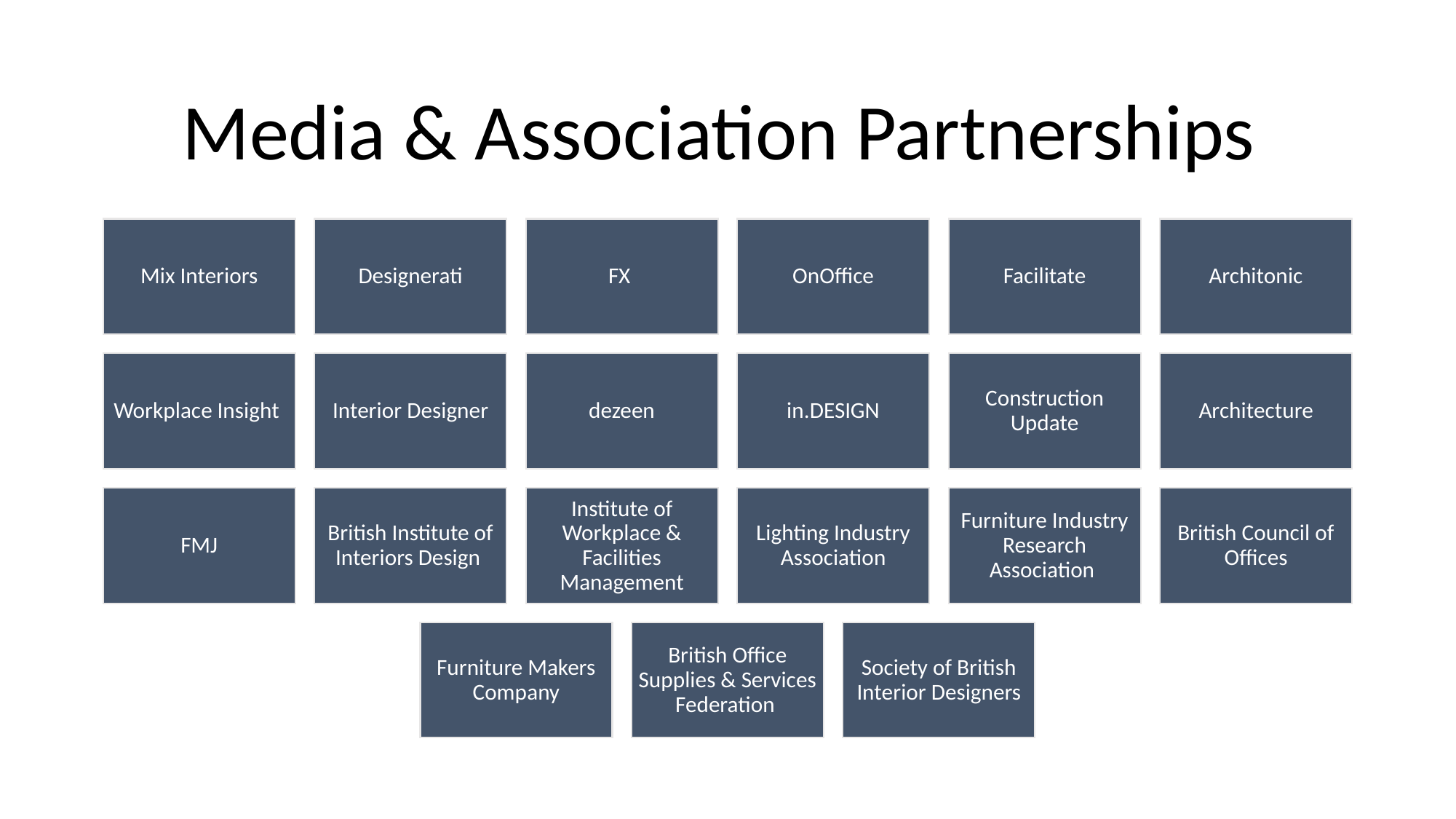

# Media & Association Partnerships
Mix Interiors
Designerati
FX
OnOffice
Facilitate
Architonic
Workplace Insight
Interior Designer
dezeen
in.DESIGN
Construction Update
Architecture
FMJ
British Institute of Interiors Design
Institute of Workplace & Facilities Management
Lighting Industry Association
Furniture Industry Research Association
British Council of Offices
Furniture Makers Company
British Office Supplies & Services Federation
Society of British Interior Designers